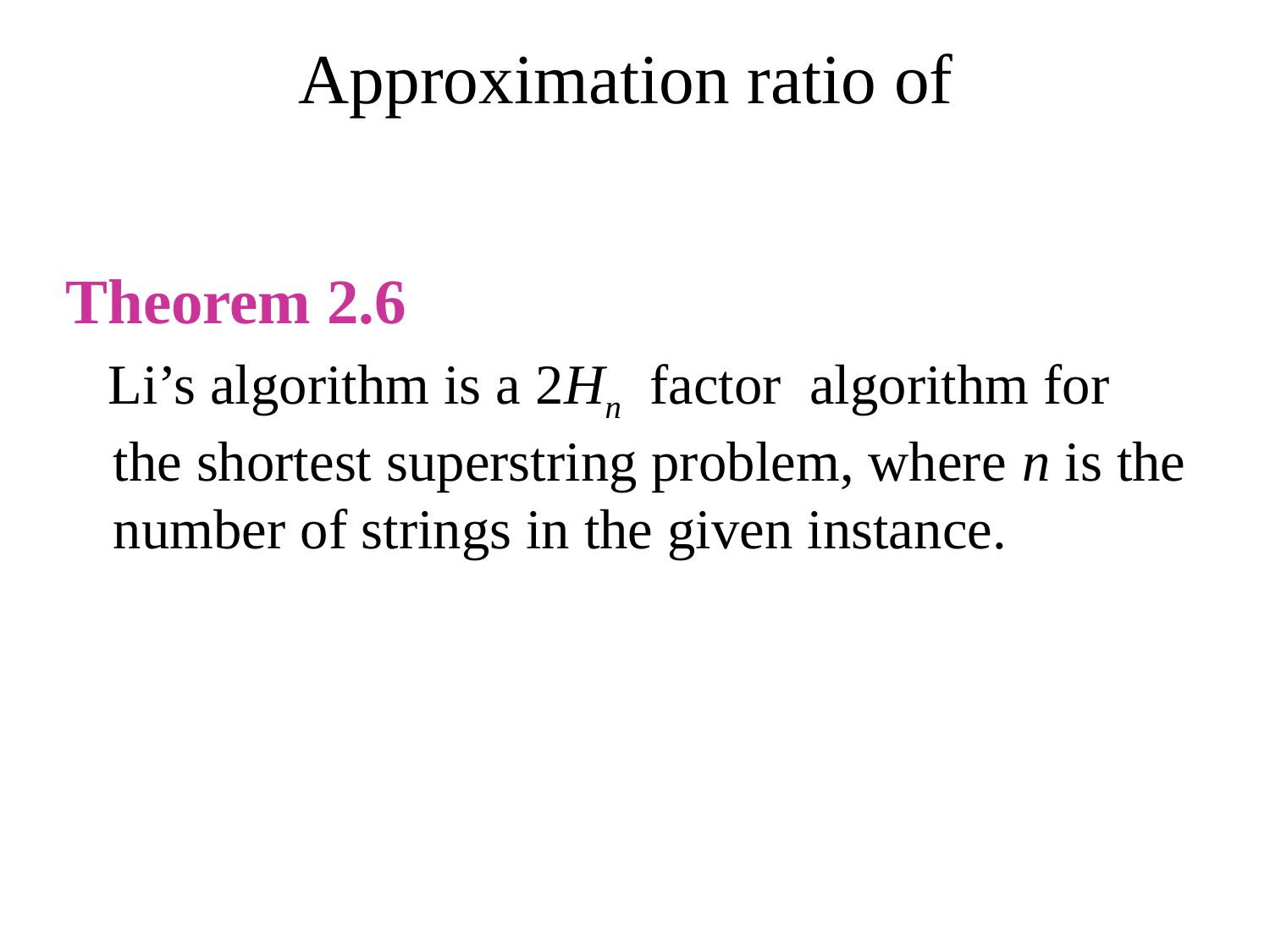

# Approximation ratio of
Theorem 2.6
   Li’s algorithm is a 2Hn  factor  algorithm for the shortest superstring problem, where n is the number of strings in the given instance.